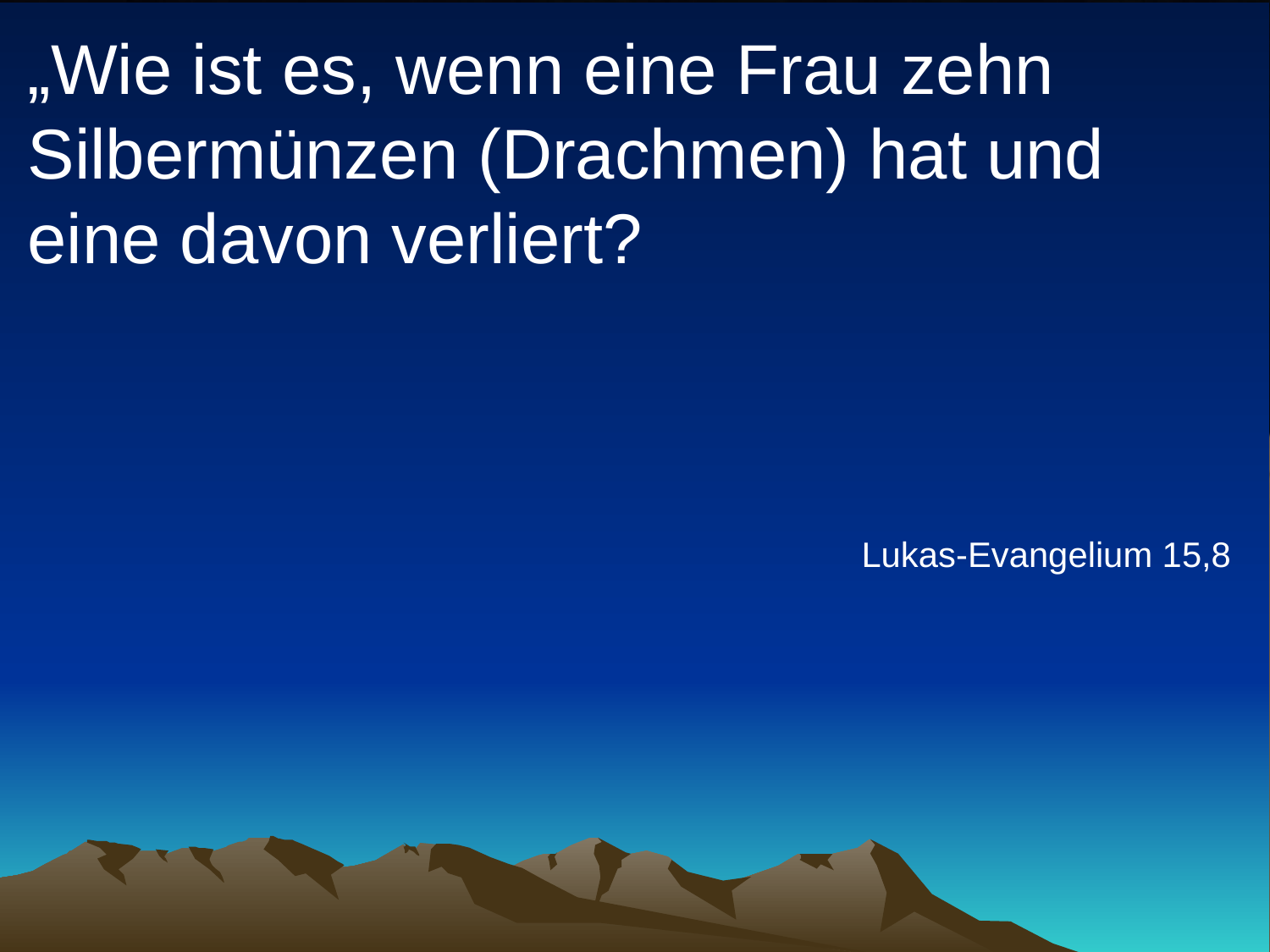

# „Wie ist es, wenn eine Frau zehn Silbermünzen (Drachmen) hat und eine davon verliert?
Lukas-Evangelium 15,8